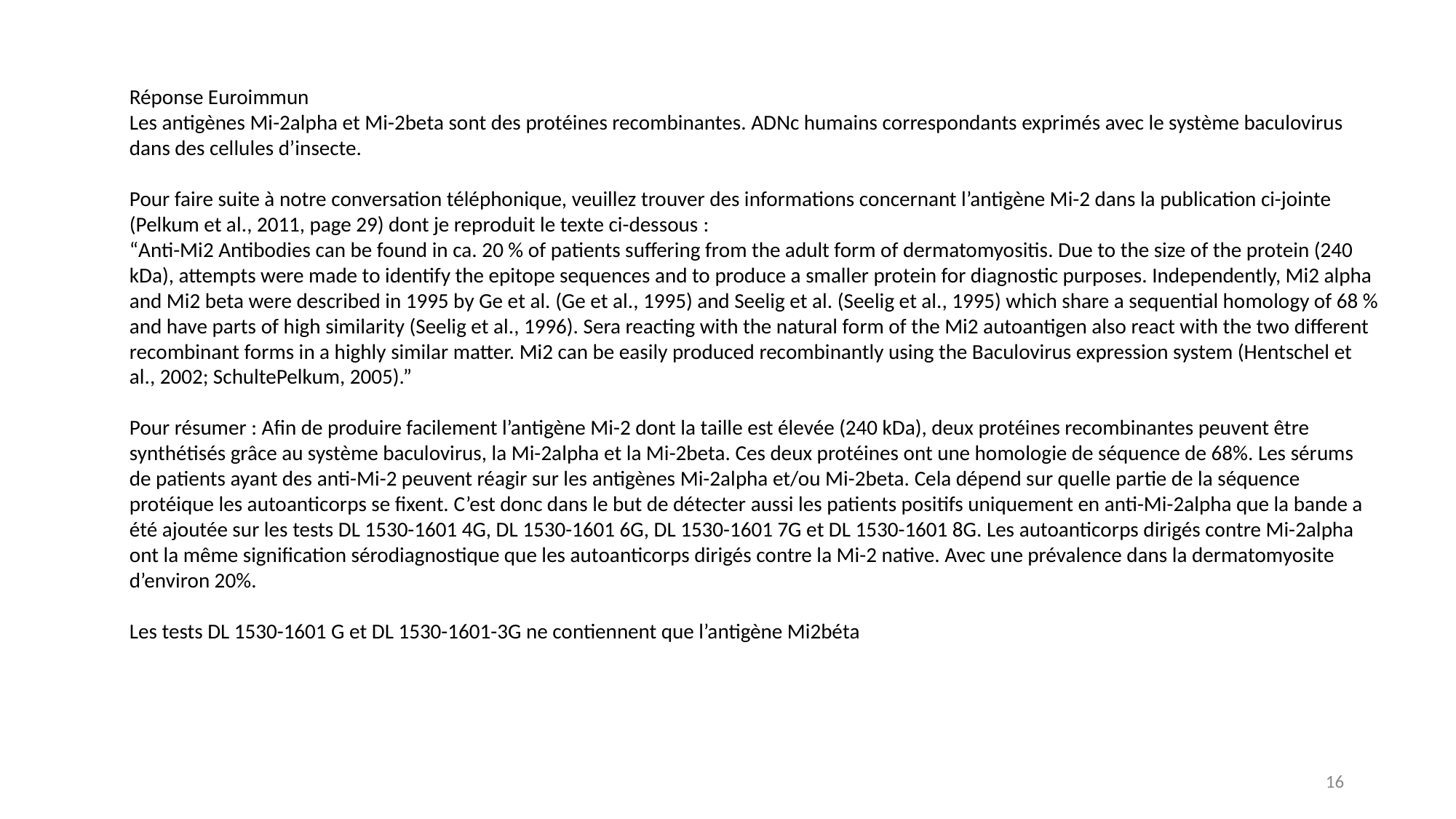

Réponse Euroimmun
Les antigènes Mi-2alpha et Mi-2beta sont des protéines recombinantes. ADNc humains correspondants exprimés avec le système baculovirus dans des cellules d’insecte.

Pour faire suite à notre conversation téléphonique, veuillez trouver des informations concernant l’antigène Mi-2 dans la publication ci-jointe (Pelkum et al., 2011, page 29) dont je reproduit le texte ci-dessous :
“Anti-Mi2 Antibodies can be found in ca. 20 % of patients suffering from the adult form of dermatomyositis. Due to the size of the protein (240 kDa), attempts were made to identify the epitope sequences and to produce a smaller protein for diagnostic purposes. Independently, Mi2 alpha and Mi2 beta were described in 1995 by Ge et al. (Ge et al., 1995) and Seelig et al. (Seelig et al., 1995) which share a sequential homology of 68 % and have parts of high similarity (Seelig et al., 1996). Sera reacting with the natural form of the Mi2 autoantigen also react with the two different recombinant forms in a highly similar matter. Mi2 can be easily produced recombinantly using the Baculovirus expression system (Hentschel et al., 2002; SchultePelkum, 2005).”

Pour résumer : Afin de produire facilement l’antigène Mi-2 dont la taille est élevée (240 kDa), deux protéines recombinantes peuvent être synthétisés grâce au système baculovirus, la Mi-2alpha et la Mi-2beta. Ces deux protéines ont une homologie de séquence de 68%. Les sérums de patients ayant des anti-Mi-2 peuvent réagir sur les antigènes Mi-2alpha et/ou Mi-2beta. Cela dépend sur quelle partie de la séquence protéique les autoanticorps se fixent. C’est donc dans le but de détecter aussi les patients positifs uniquement en anti-Mi-2alpha que la bande a été ajoutée sur les tests DL 1530-1601 4G, DL 1530-1601 6G, DL 1530-1601 7G et DL 1530-1601 8G. Les autoanticorps dirigés contre Mi-2alpha ont la même signification sérodiagnostique que les autoanticorps dirigés contre la Mi-2 native. Avec une prévalence dans la dermatomyosite d’environ 20%.

Les tests DL 1530-1601 G et DL 1530-1601-3G ne contiennent que l’antigène Mi2béta
16